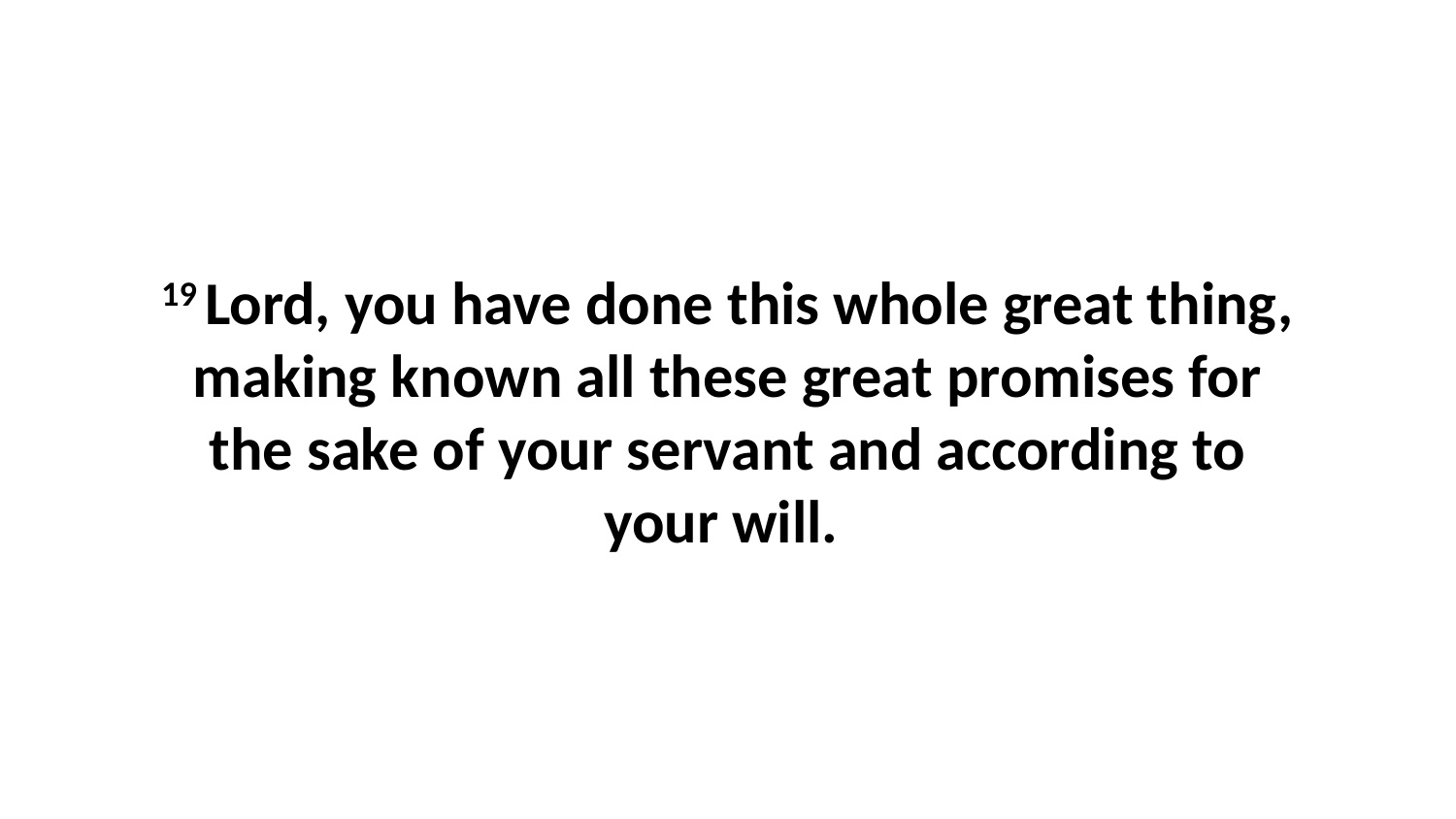

19 Lord, you have done this whole great thing, making known all these great promises for the sake of your servant and according to your will.